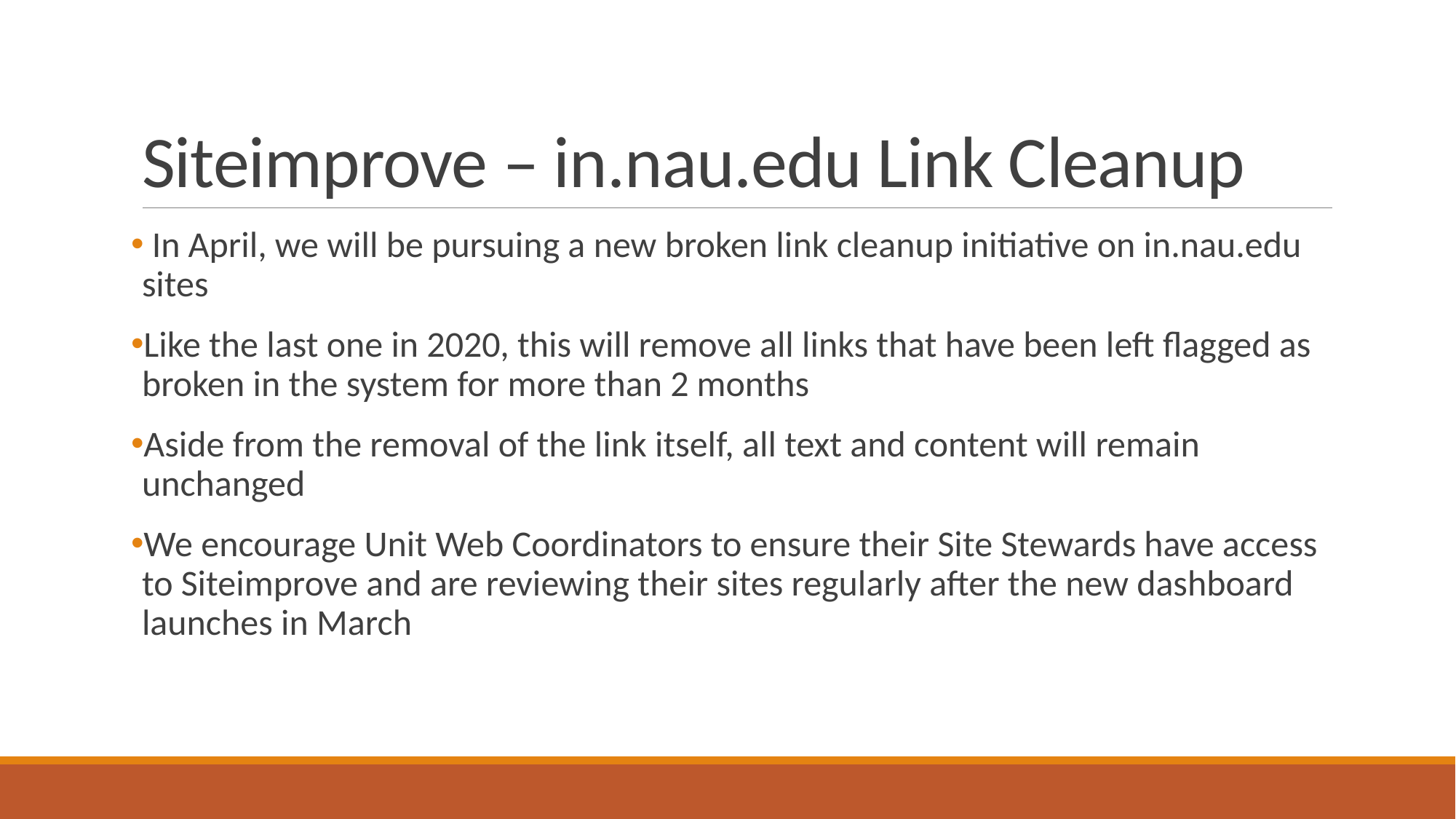

# Siteimprove – in.nau.edu Link Cleanup
 In April, we will be pursuing a new broken link cleanup initiative on in.nau.edu sites
Like the last one in 2020, this will remove all links that have been left flagged as broken in the system for more than 2 months
Aside from the removal of the link itself, all text and content will remain unchanged
We encourage Unit Web Coordinators to ensure their Site Stewards have access to Siteimprove and are reviewing their sites regularly after the new dashboard launches in March